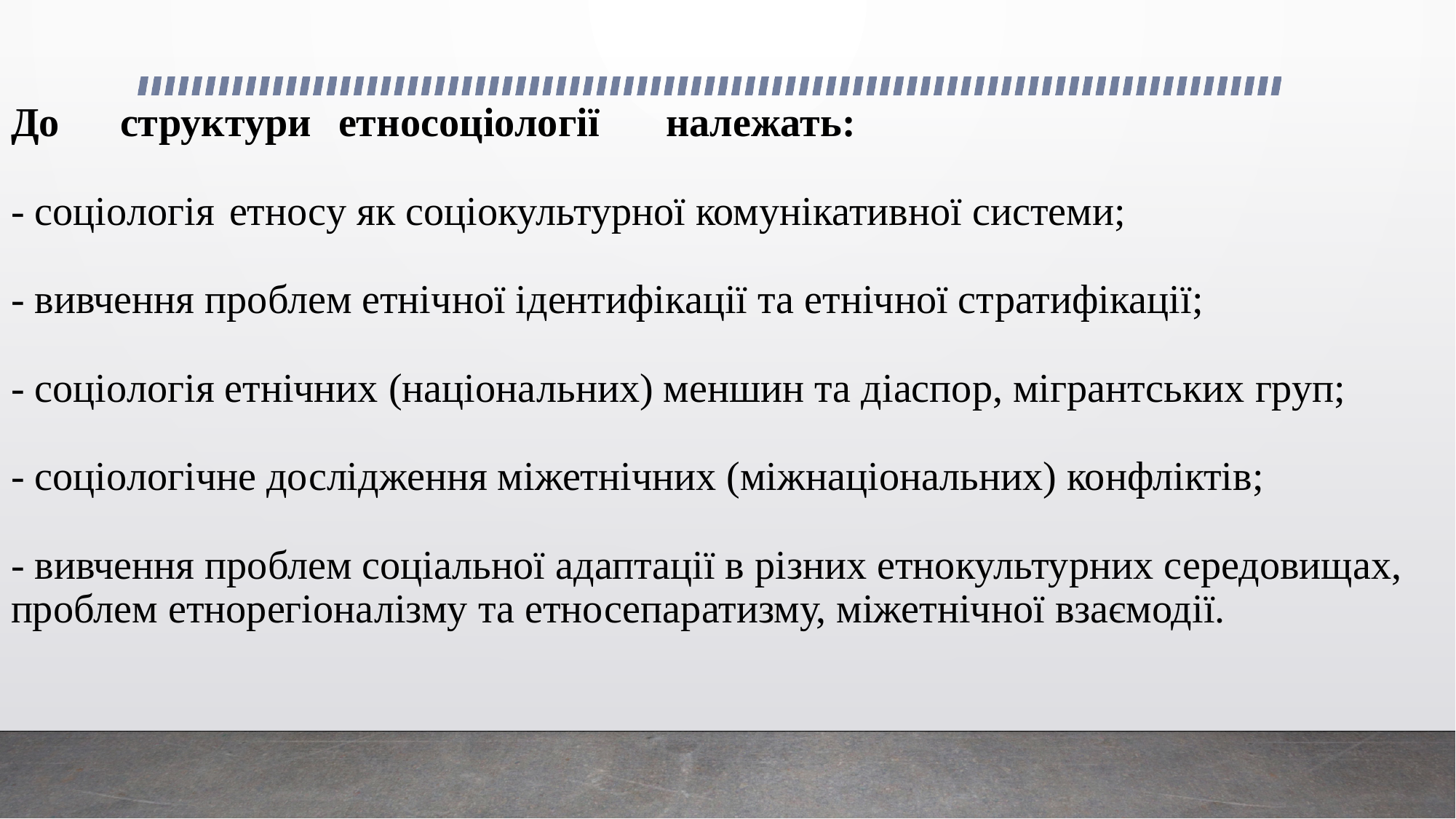

# До	структури	етносоціології	належать: - соціологія	етносу як соціокультурної комунікативної системи; - вивчення проблем етнічної ідентифікації та етнічної стратифікації; - соціологія етнічних (національних) меншин та діаспор, мігрантських груп; - соціологічне дослідження міжетнічних (міжнаціональних) конфліктів; - вивчення проблем соціальної адаптації в різних етнокультурних середовищах, проблем етнорегіоналізму та етносепаратизму, міжетнічної взаємодії.